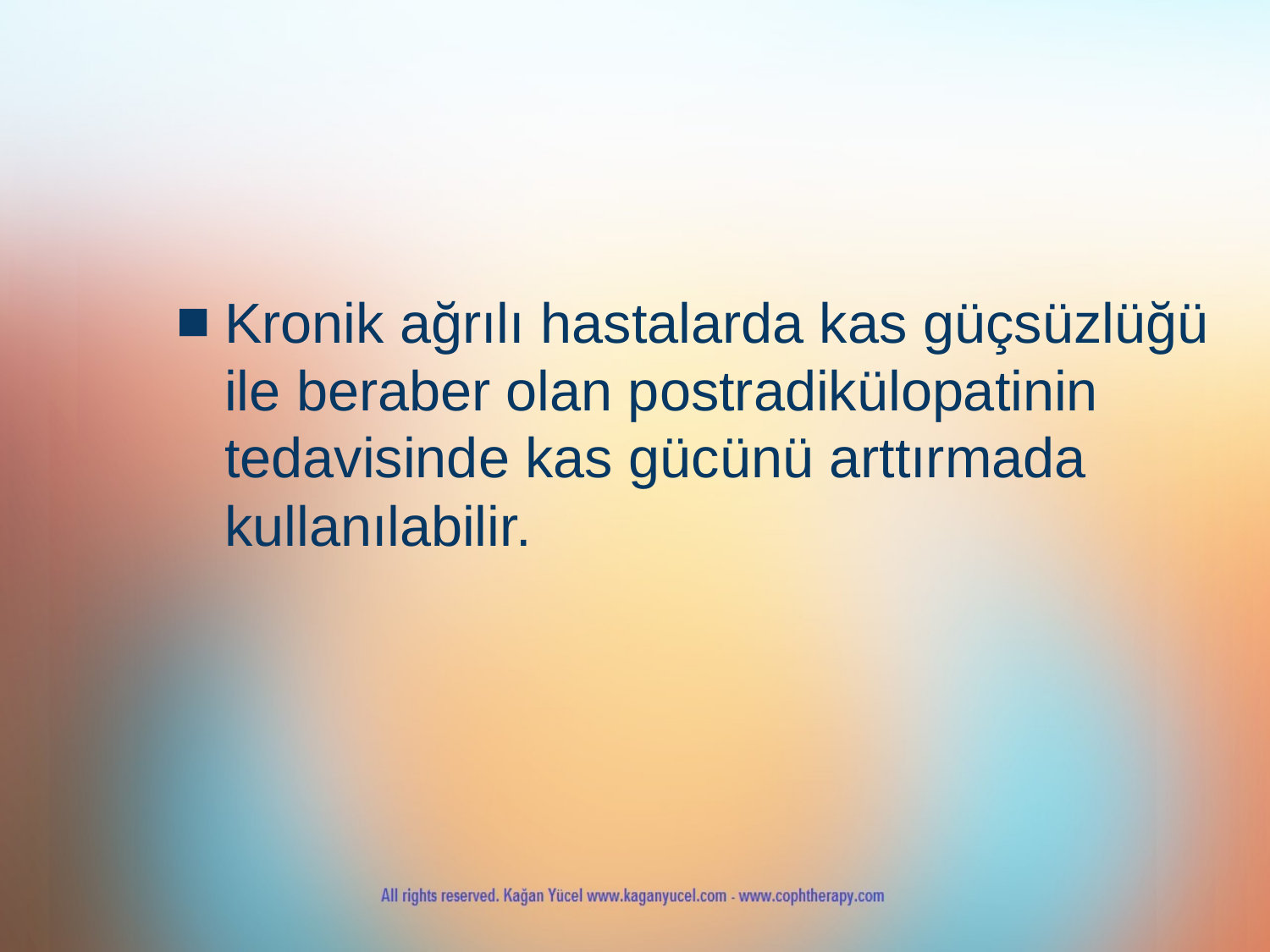

#
Kronik ağrılı hastalarda kas güçsüzlüğü ile beraber olan postradikülopatinin tedavisinde kas gücünü arttırmada kullanılabilir.